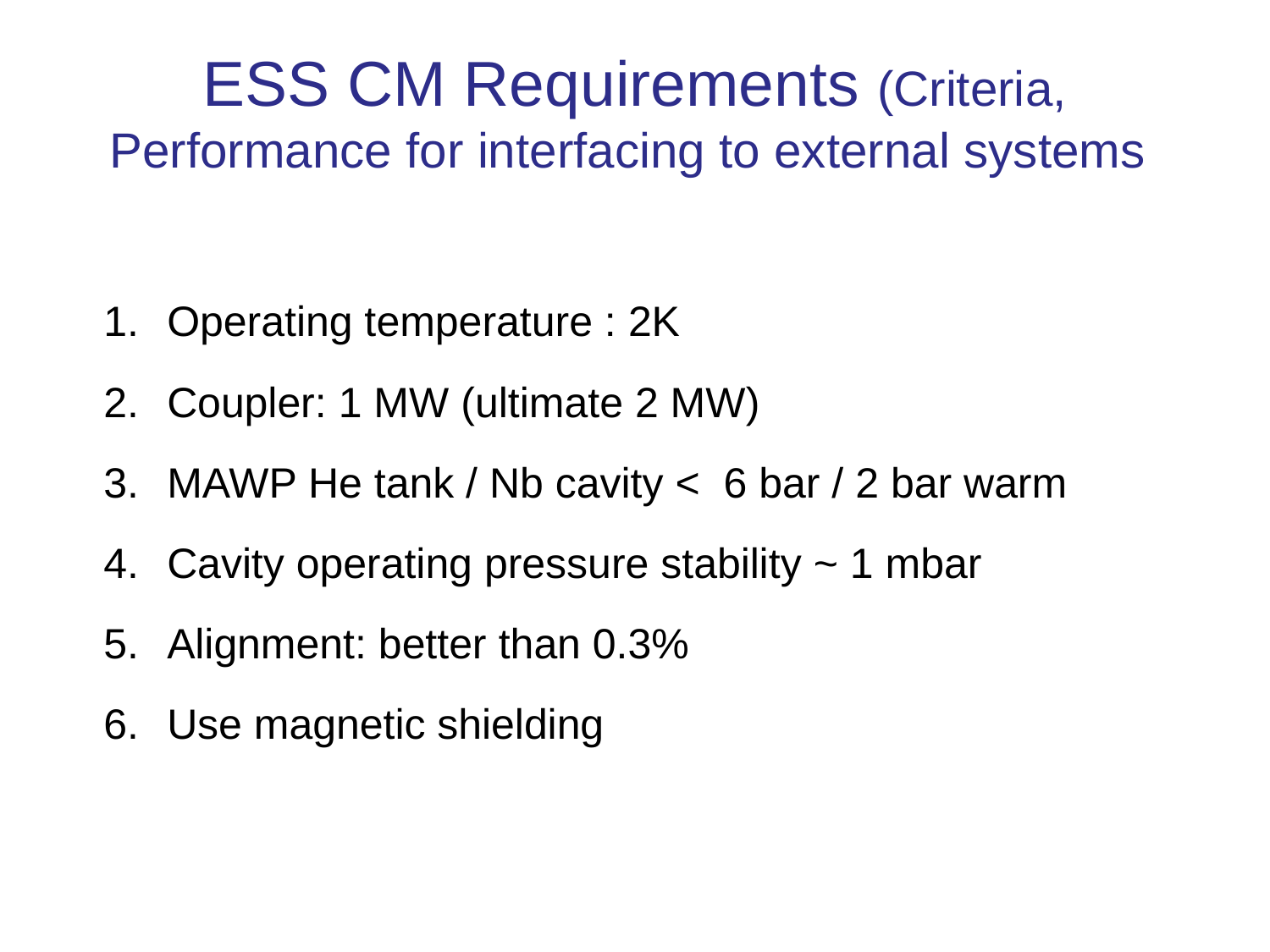

# ESS CM Requirements (Criteria, Performance for interfacing to external systems

Operating temperature : 2K
Coupler: 1 MW (ultimate 2 MW)
MAWP He tank / Nb cavity <  6 bar / 2 bar warm
Cavity operating pressure stability ~ 1 mbar
Alignment: better than 0.3%
Use magnetic shielding